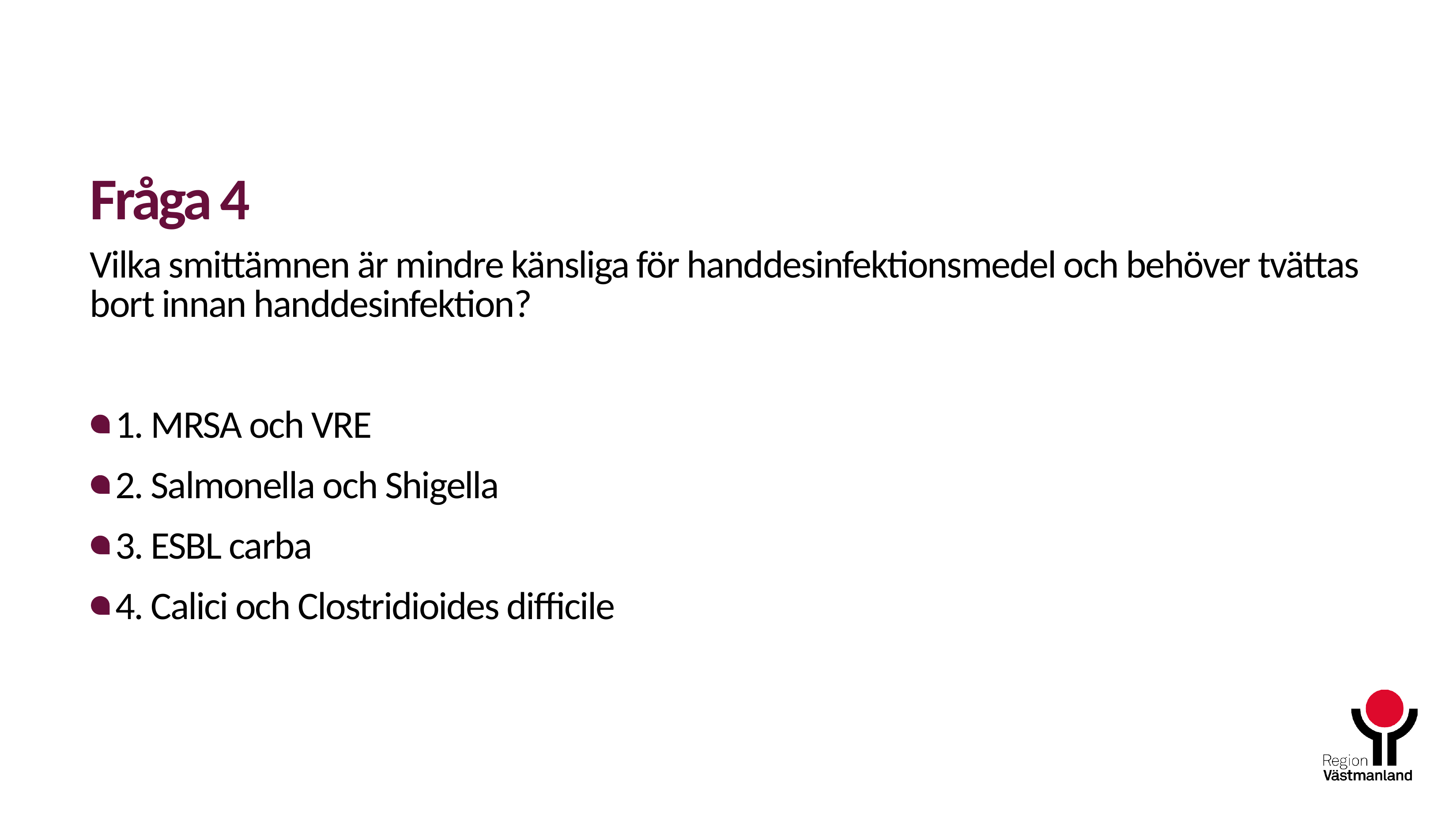

# Fråga 4
Vilka smittämnen är mindre känsliga för handdesinfektionsmedel och behöver tvättas bort innan handdesinfektion?

1. MRSA och VRE
2. Salmonella och Shigella
3. ESBL carba
4. Calici och Clostridioides difficile